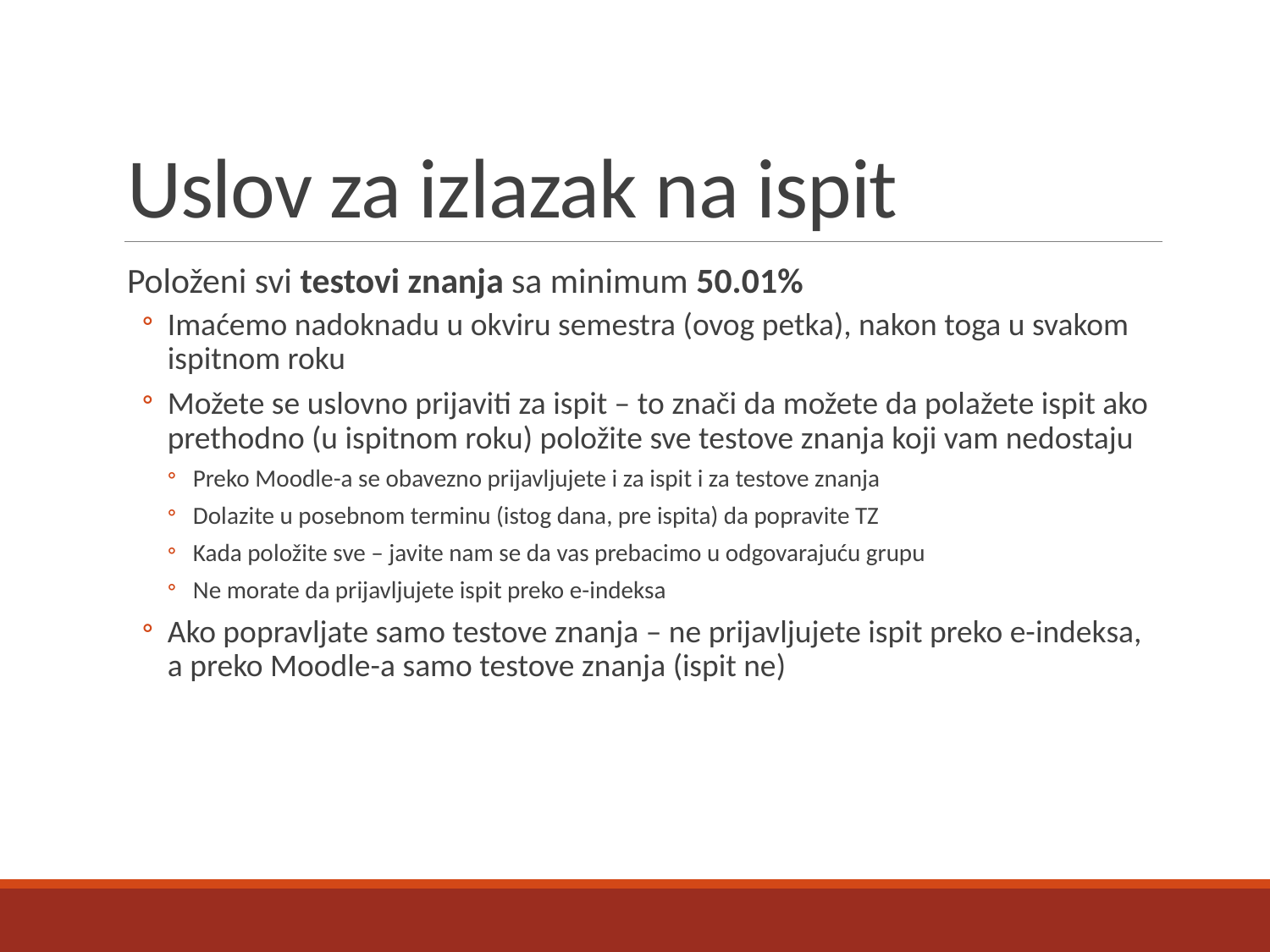

# Uslov za izlazak na ispit
Položeni svi testovi znanja sa minimum 50.01%
Imaćemo nadoknadu u okviru semestra (ovog petka), nakon toga u svakom ispitnom roku
Možete se uslovno prijaviti za ispit – to znači da možete da polažete ispit ako prethodno (u ispitnom roku) položite sve testove znanja koji vam nedostaju
Preko Moodle-a se obavezno prijavljujete i za ispit i za testove znanja
Dolazite u posebnom terminu (istog dana, pre ispita) da popravite TZ
Kada položite sve – javite nam se da vas prebacimo u odgovarajuću grupu
Ne morate da prijavljujete ispit preko e-indeksa
Ako popravljate samo testove znanja – ne prijavljujete ispit preko e-indeksa, a preko Moodle-a samo testove znanja (ispit ne)